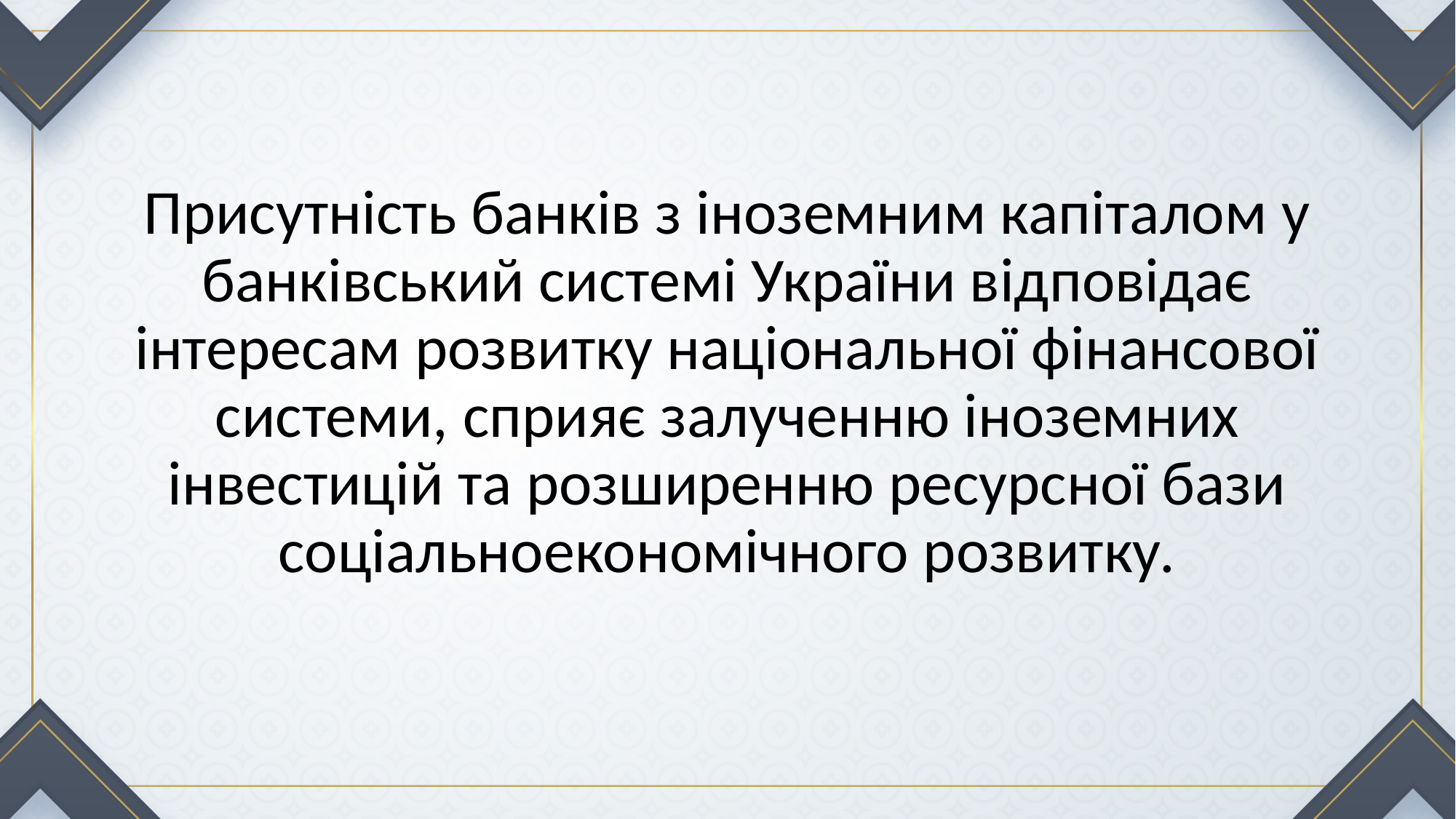

# Присутність банків з іноземним капіталом у банківський системі України відповідає інтересам розвитку національної фінансової системи, сприяє залученню іноземних інвестицій та розширенню ресурсної бази соціальноекономічного розвитку.